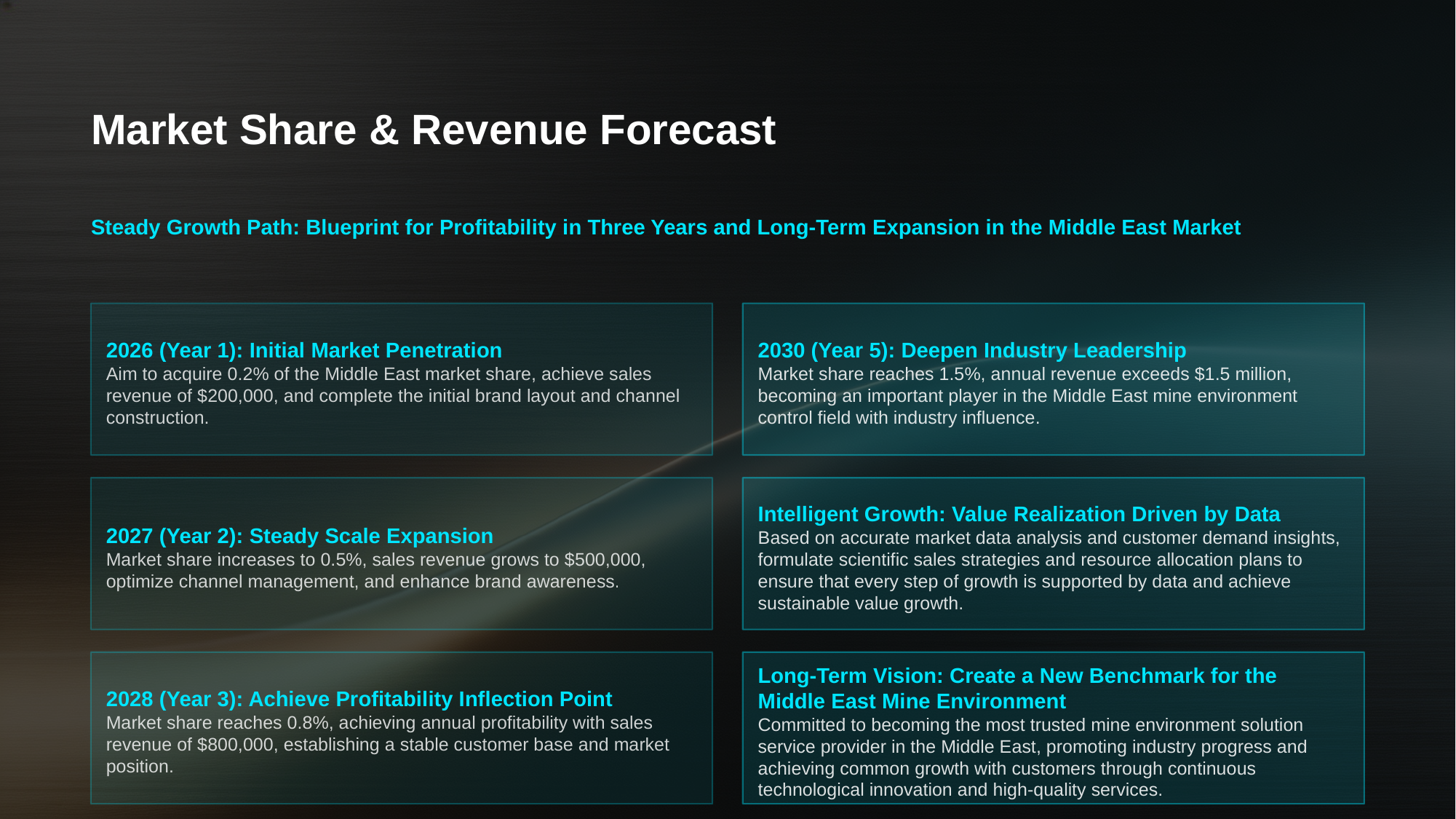

Market Share & Revenue Forecast
Steady Growth Path: Blueprint for Profitability in Three Years and Long-Term Expansion in the Middle East Market

2026 (Year 1): Initial Market Penetration
Aim to acquire 0.2% of the Middle East market share, achieve sales revenue of $200,000, and complete the initial brand layout and channel construction.
2030 (Year 5): Deepen Industry Leadership
Market share reaches 1.5%, annual revenue exceeds $1.5 million, becoming an important player in the Middle East mine environment control field with industry influence.

2027 (Year 2): Steady Scale Expansion
Market share increases to 0.5%, sales revenue grows to $500,000, optimize channel management, and enhance brand awareness.
Intelligent Growth: Value Realization Driven by Data
Based on accurate market data analysis and customer demand insights, formulate scientific sales strategies and resource allocation plans to ensure that every step of growth is supported by data and achieve sustainable value growth.

2028 (Year 3): Achieve Profitability Inflection Point
Market share reaches 0.8%, achieving annual profitability with sales revenue of $800,000, establishing a stable customer base and market position.
Long-Term Vision: Create a New Benchmark for the Middle East Mine Environment
Committed to becoming the most trusted mine environment solution service provider in the Middle East, promoting industry progress and achieving common growth with customers through continuous technological innovation and high-quality services.